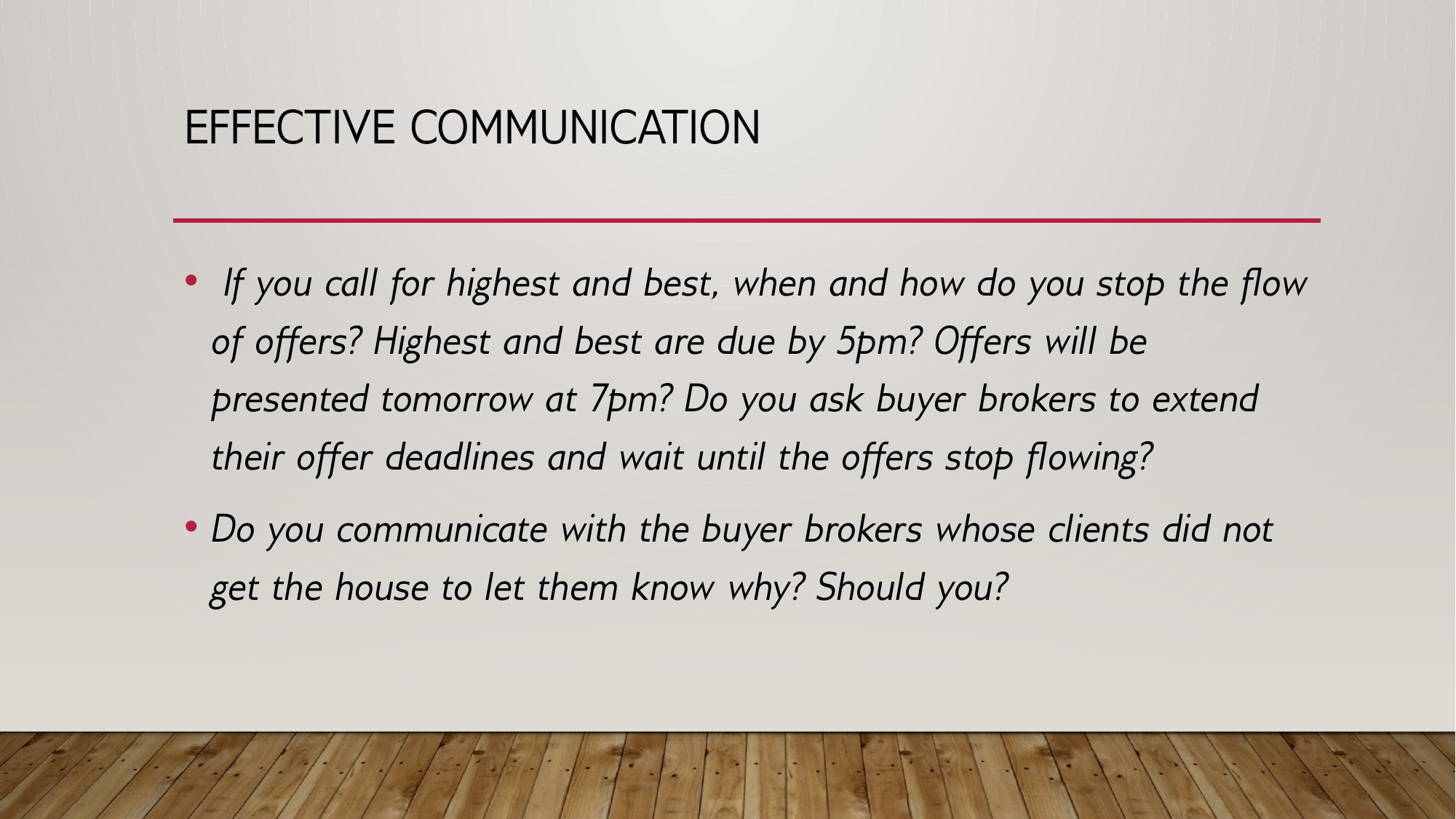

# effective communication
 If you call for highest and best, when and how do you stop the flow of offers? Highest and best are due by 5pm? Offers will be presented tomorrow at 7pm? Do you ask buyer brokers to extend their offer deadlines and wait until the offers stop flowing?
Do you communicate with the buyer brokers whose clients did not get the house to let them know why? Should you?